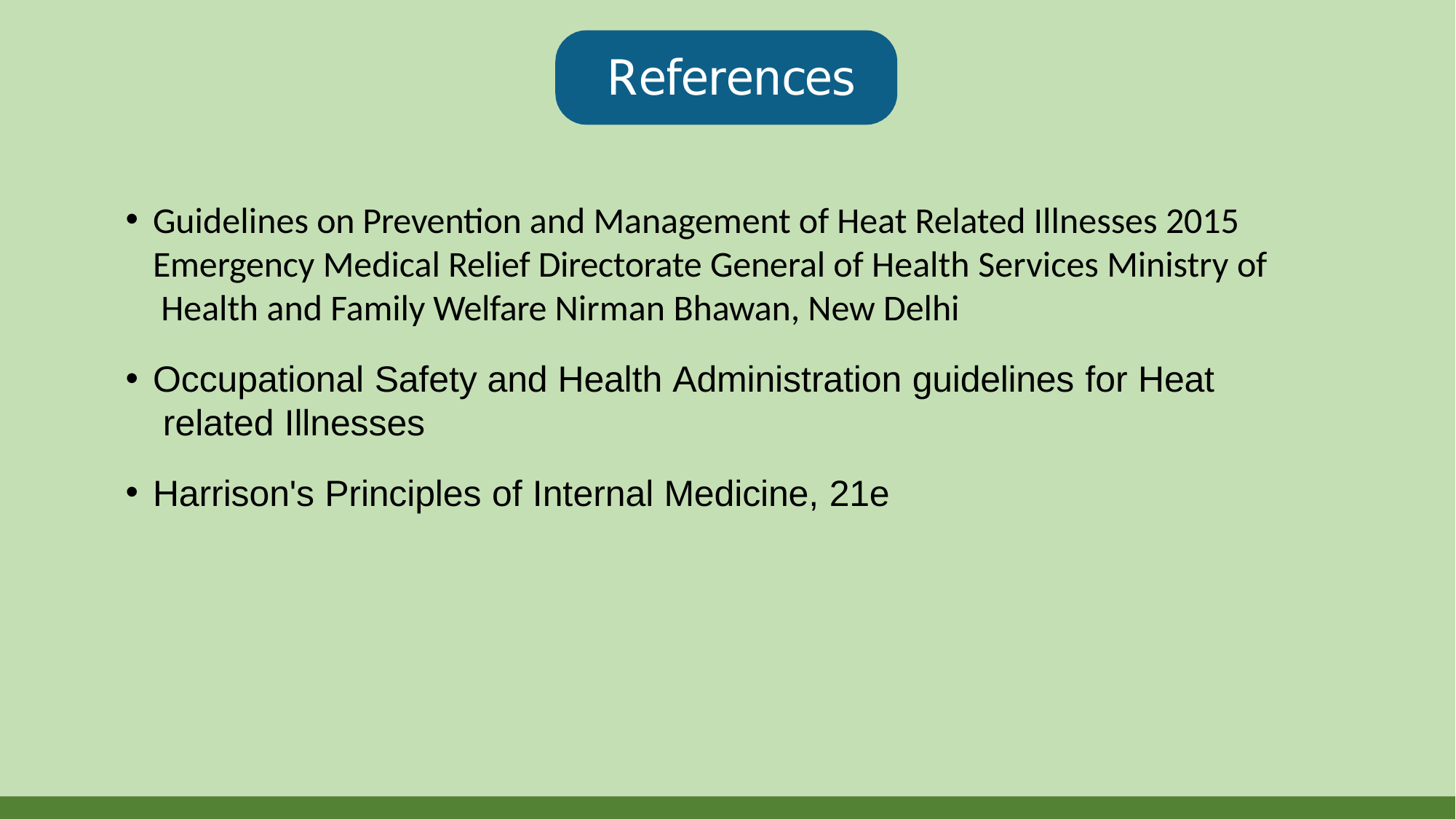

# References
Guidelines on Prevention and Management of Heat Related Illnesses 2015  Emergency Medical Relief Directorate General of Health Services Ministry of  Health and Family Welfare Nirman Bhawan, New Delhi
Occupational Safety and Health Administration guidelines for Heat  related Illnesses
Harrison's Principles of Internal Medicine, 21e